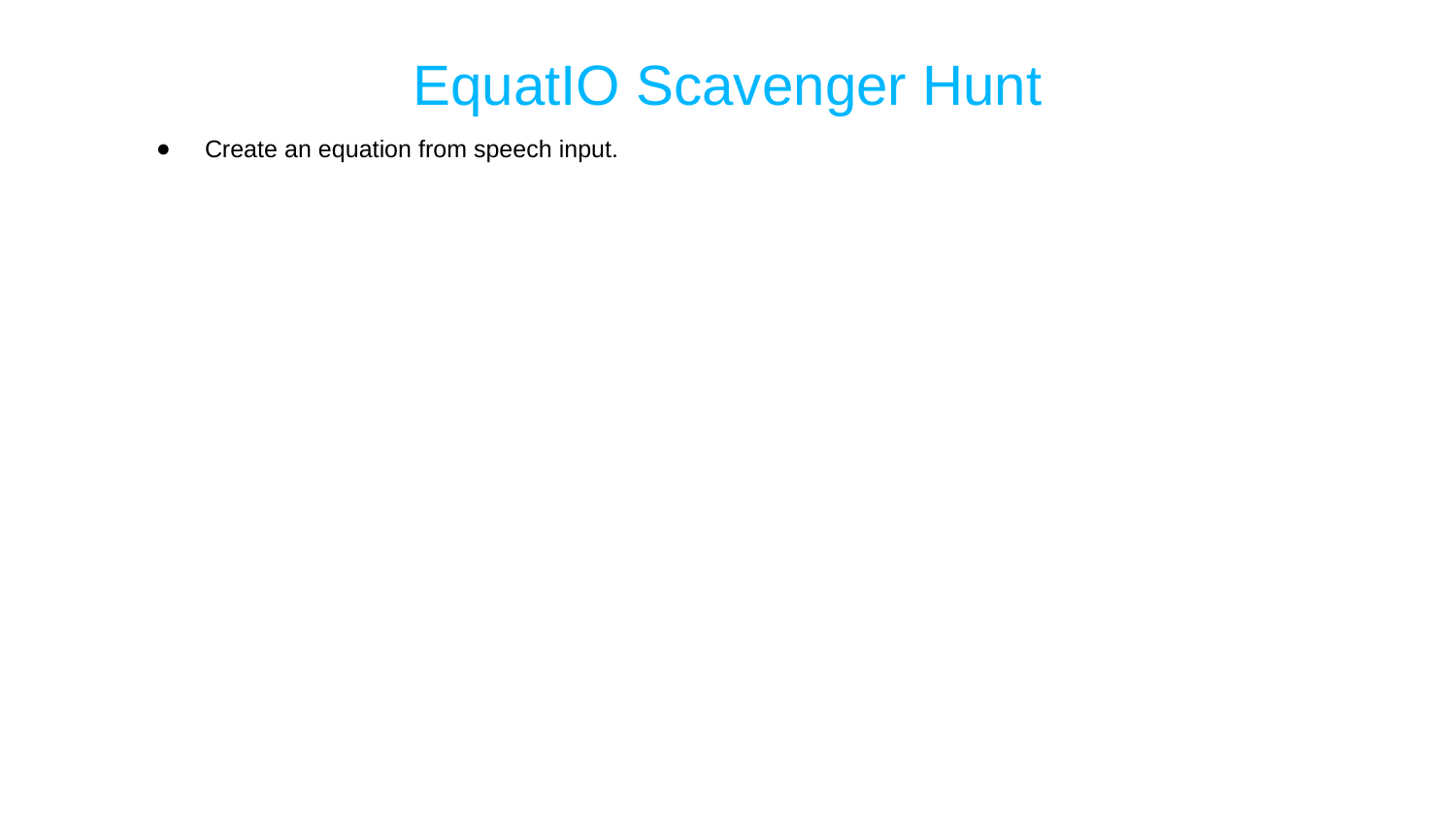

EquatIO Scavenger Hunt
Create an equation from speech input.